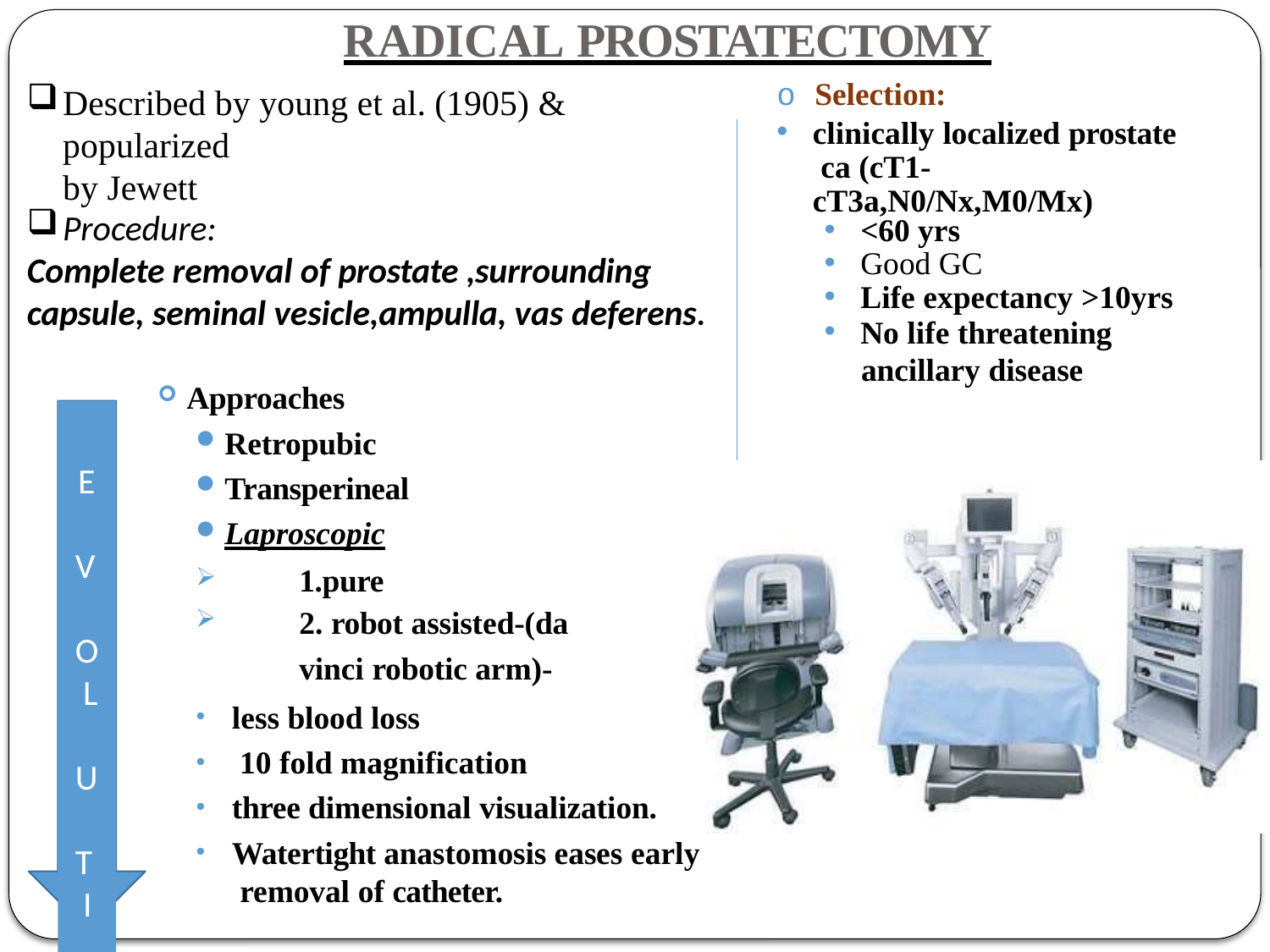

# RADICAL PROSTATECTOMY
o Selection:
clinically localized prostate  ca (cT1-  cT3a,N0/Nx,M0/Mx)
<60 yrs
Good GC
Life expectancy >10yrs
No life threatening
ancillary disease
Described by young et al. (1905) & popularized
by Jewett

Procedure:
Complete removal of prostate ,surrounding  capsule, seminal vesicle,ampulla, vas deferens.
Approaches
Retropubic
Transperineal
Laproscopic

E  V  O  L  U  T  I  O  N
1.pure
2. robot assisted-(da
vinci robotic arm)-
less blood loss
10 fold magnification
three dimensional visualization.
Watertight anastomosis eases early  removal of catheter.